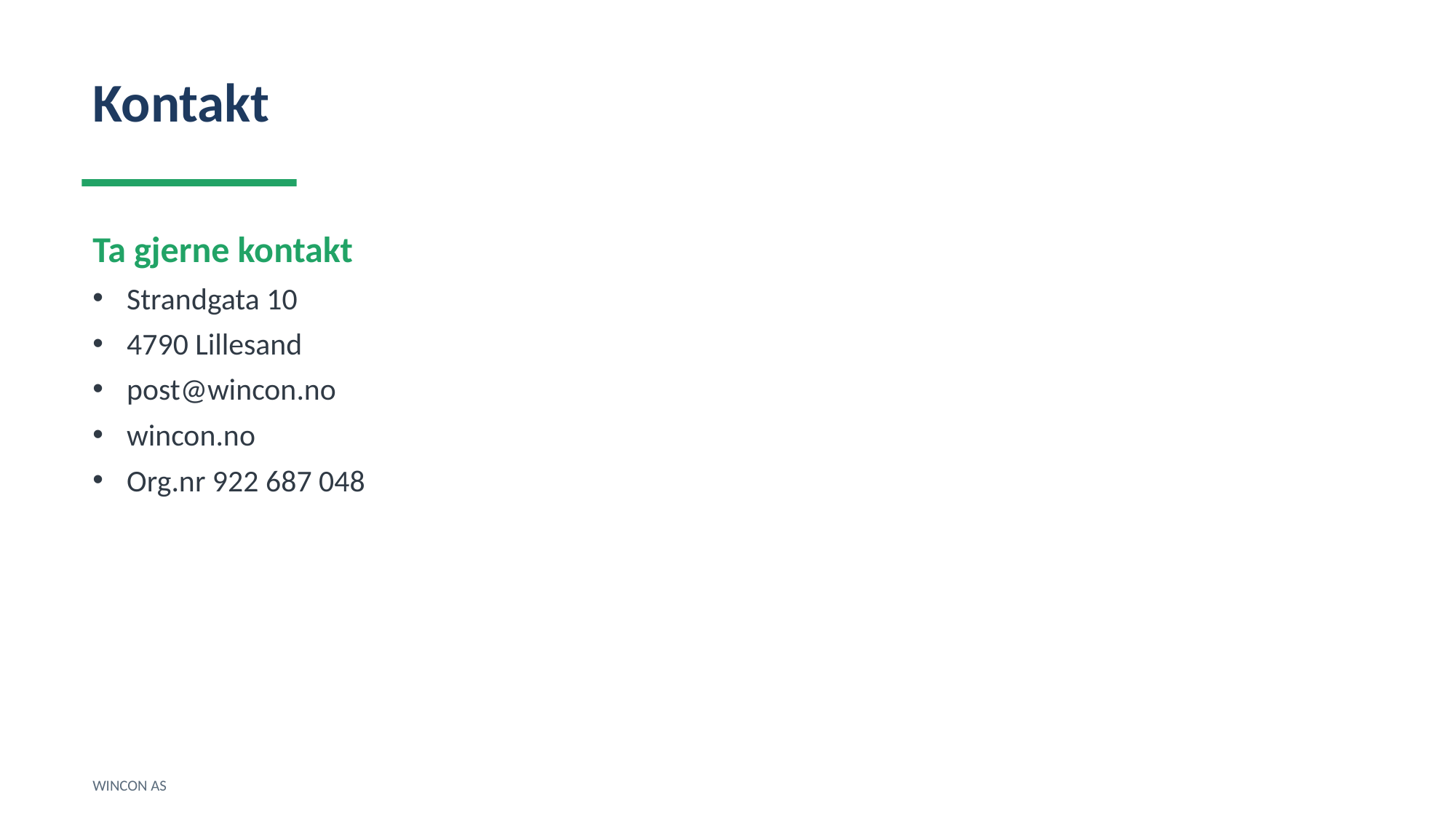

Kontakt

Ta gjerne kontakt
Strandgata 10
4790 Lillesand
post@wincon.no
wincon.no
Org.nr 922 687 048
WINCON AS